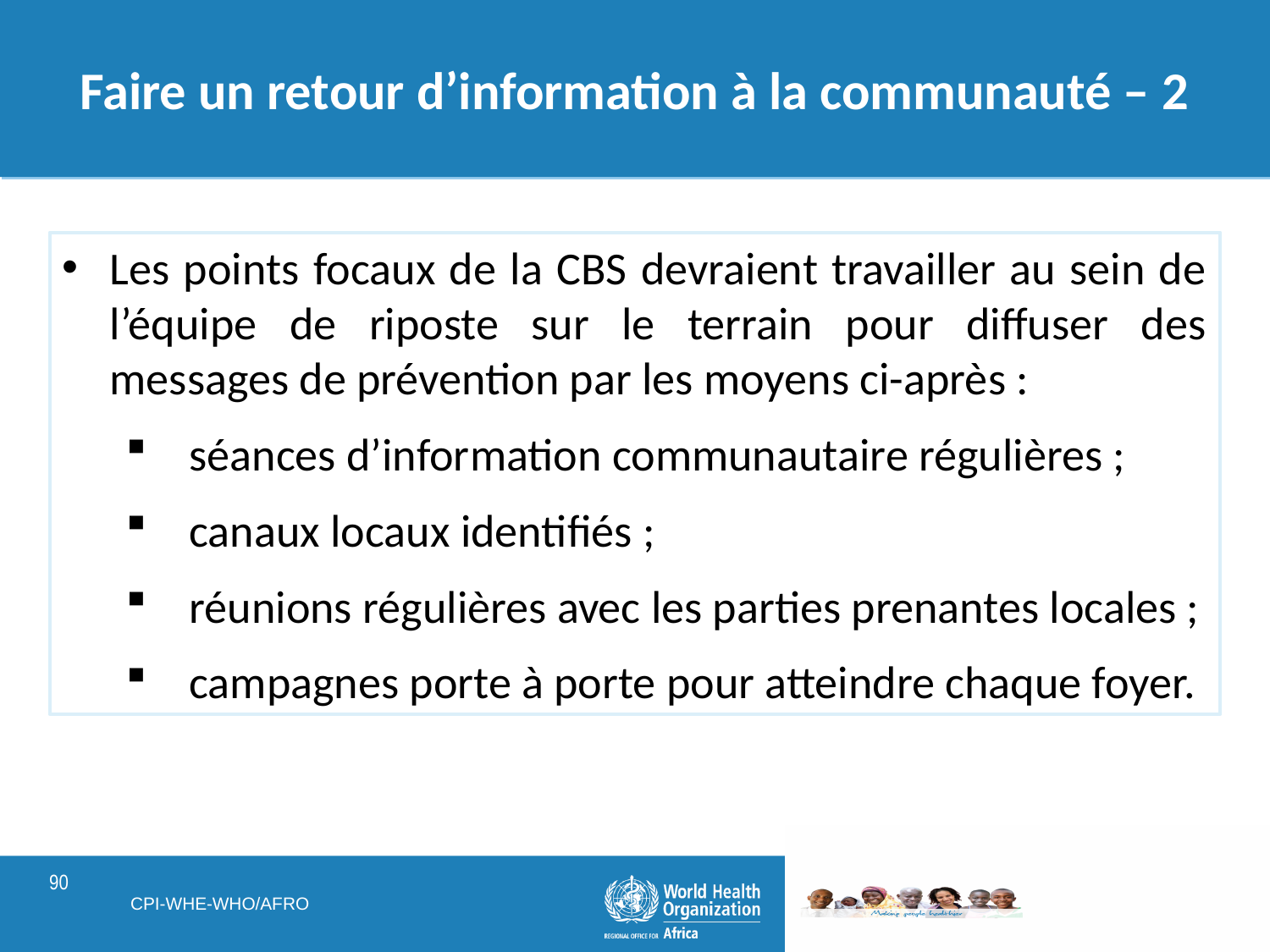

# Faire un retour d’information à la communauté – 2

Les points focaux de la CBS devraient travailler au sein de l’équipe de riposte sur le terrain pour diffuser des messages de prévention par les moyens ci-après :
séances d’information communautaire régulières ;
canaux locaux identifiés ;
réunions régulières avec les parties prenantes locales ;
campagnes porte à porte pour atteindre chaque foyer.
CPI-WHE-WHO/AFRO
90